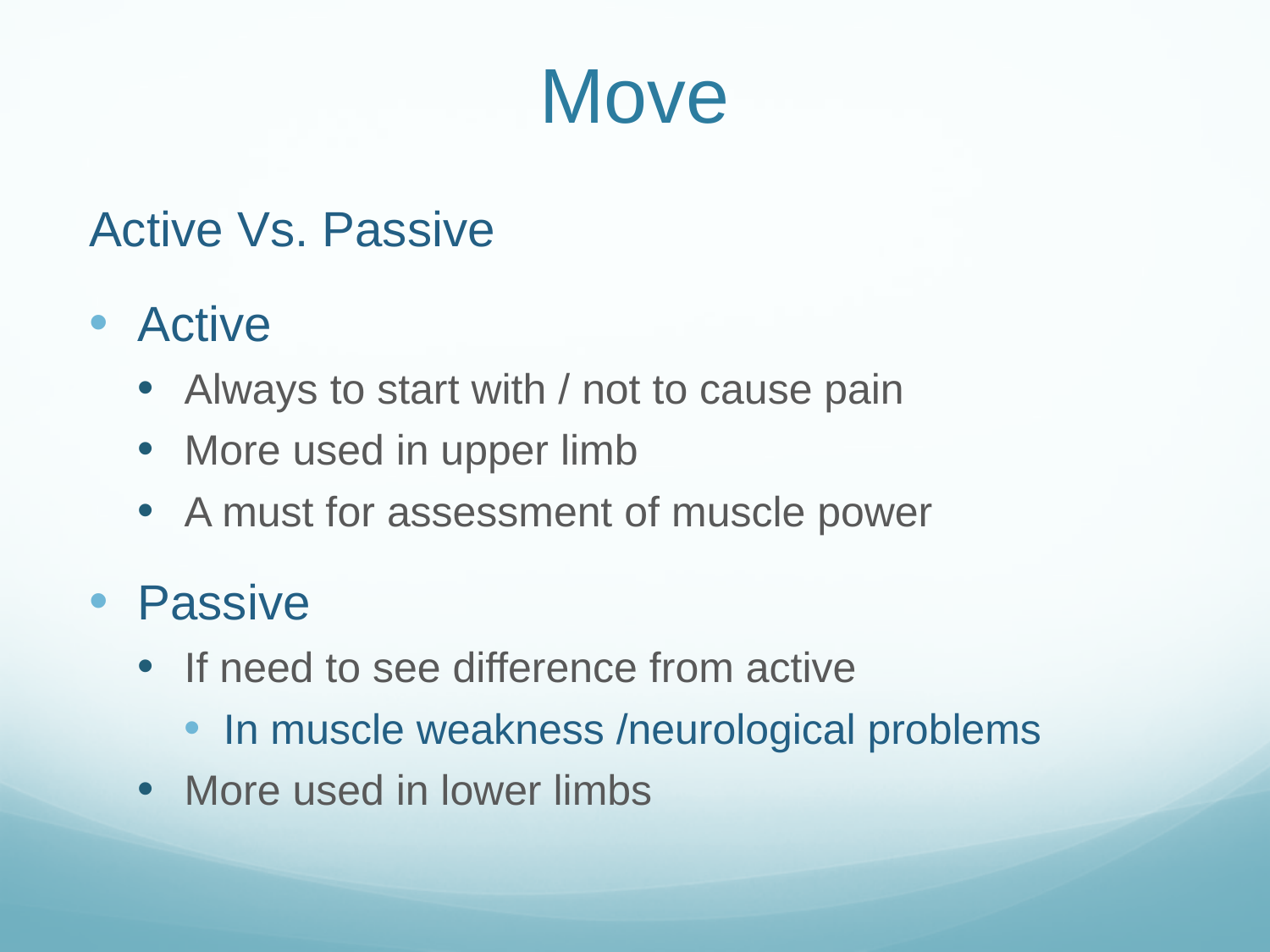

# Move
Active Vs. Passive
Active
Always to start with / not to cause pain
More used in upper limb
A must for assessment of muscle power
Passive
If need to see difference from active
In muscle weakness /neurological problems
More used in lower limbs